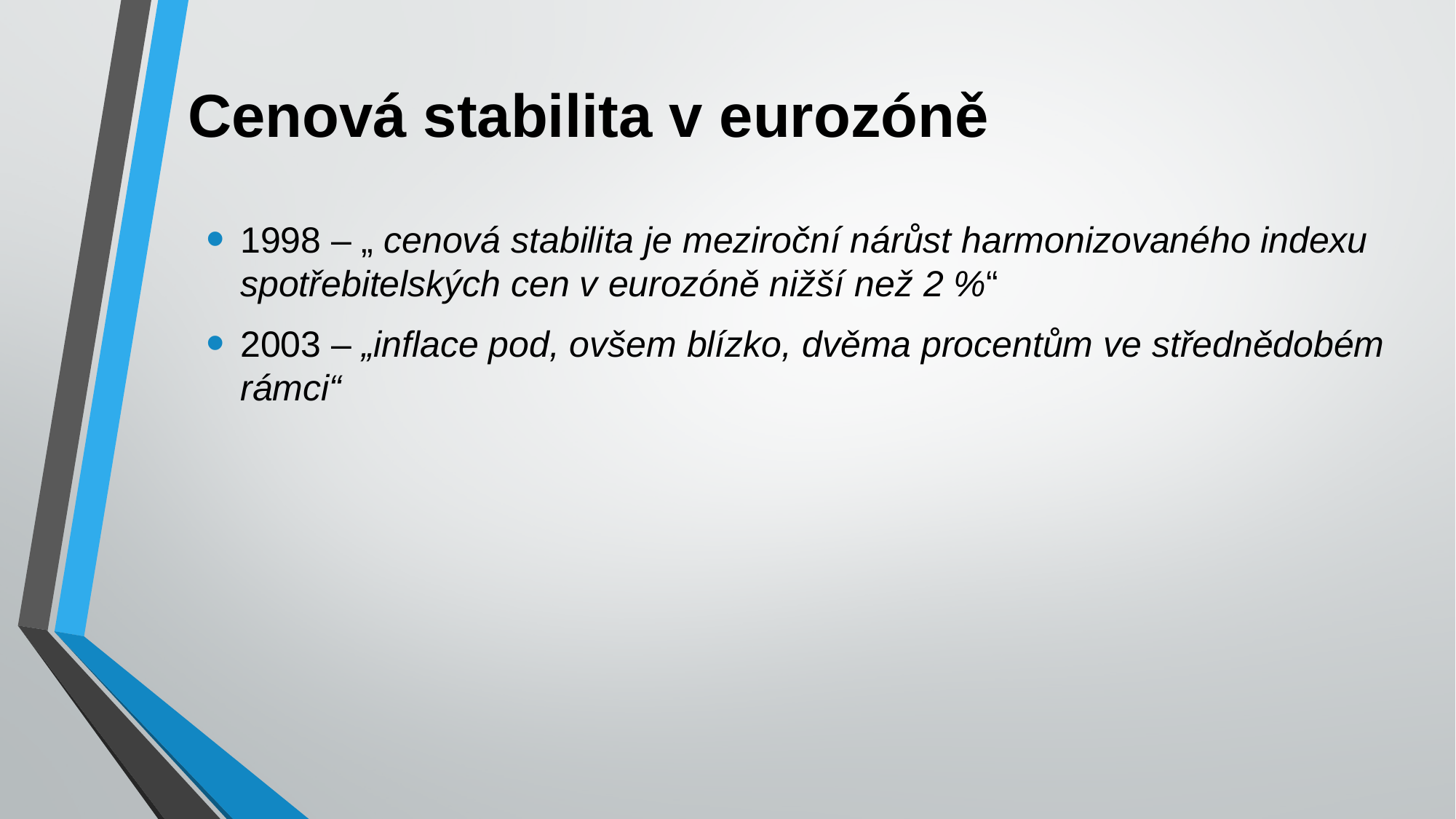

# Cenová stabilita v eurozóně

1998 – „ cenová stabilita je meziroční nárůst harmonizovaného indexu spotřebitelských cen v eurozóně nižší než 2 %“
2003 – „inflace pod, ovšem blízko, dvěma procentům ve střednědobém rámci“